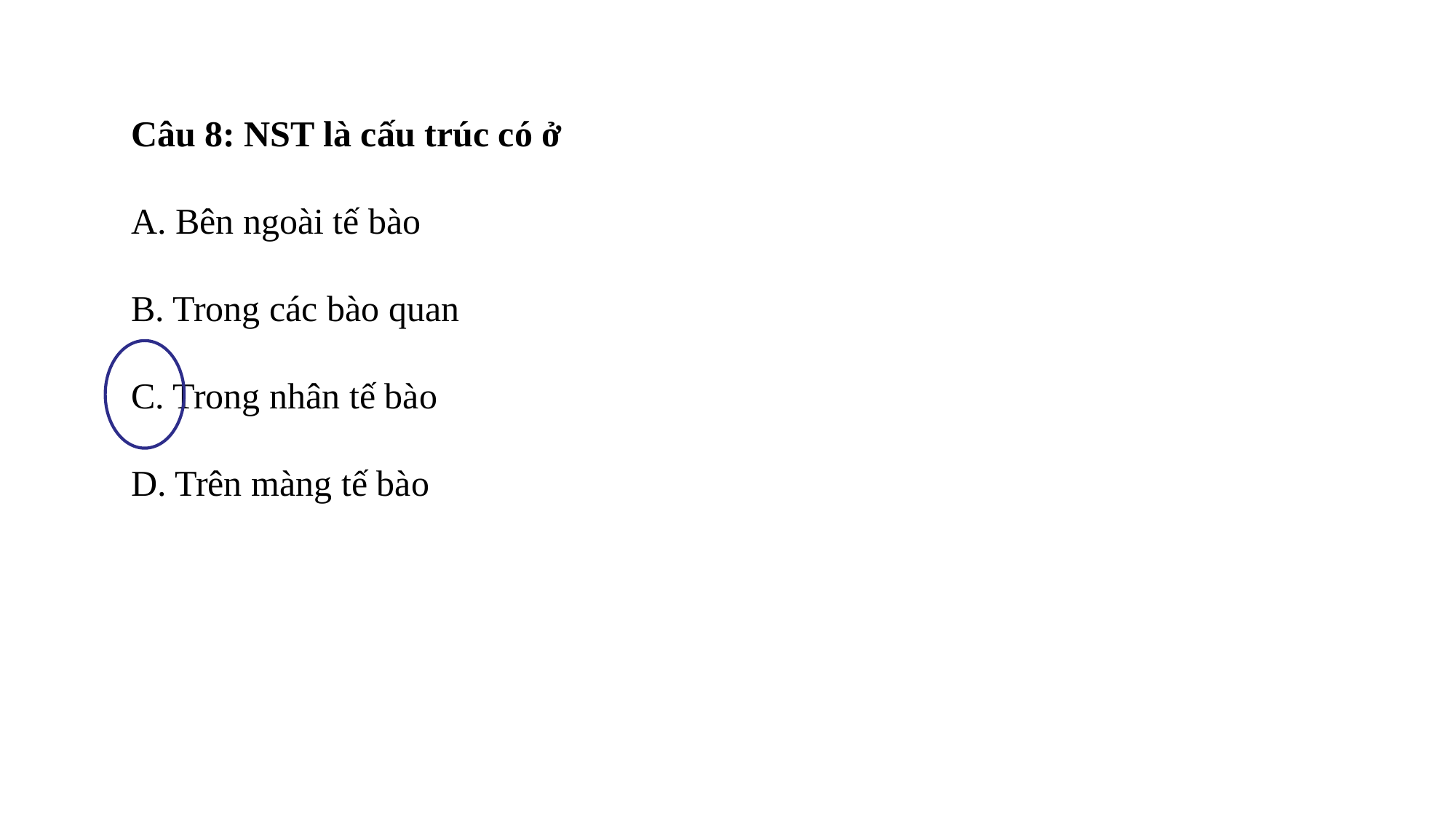

Câu 8: NST là cấu trúc có ở

A. Bên ngoài tế bào

B. Trong các bào quan

C. Trong nhân tế bào

D. Trên màng tế bào